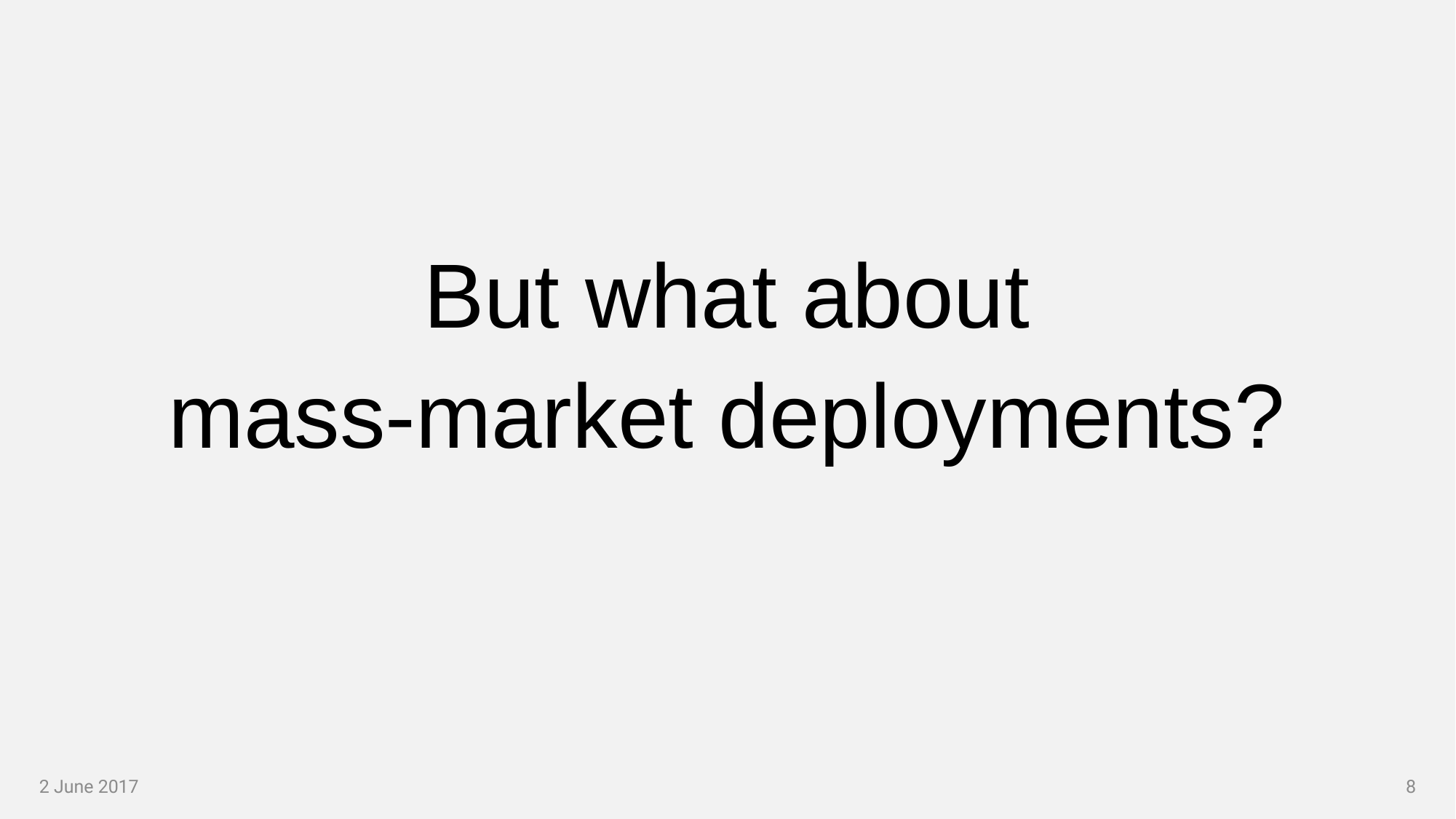

# But what about mass-market deployments?

2 June 2017
8